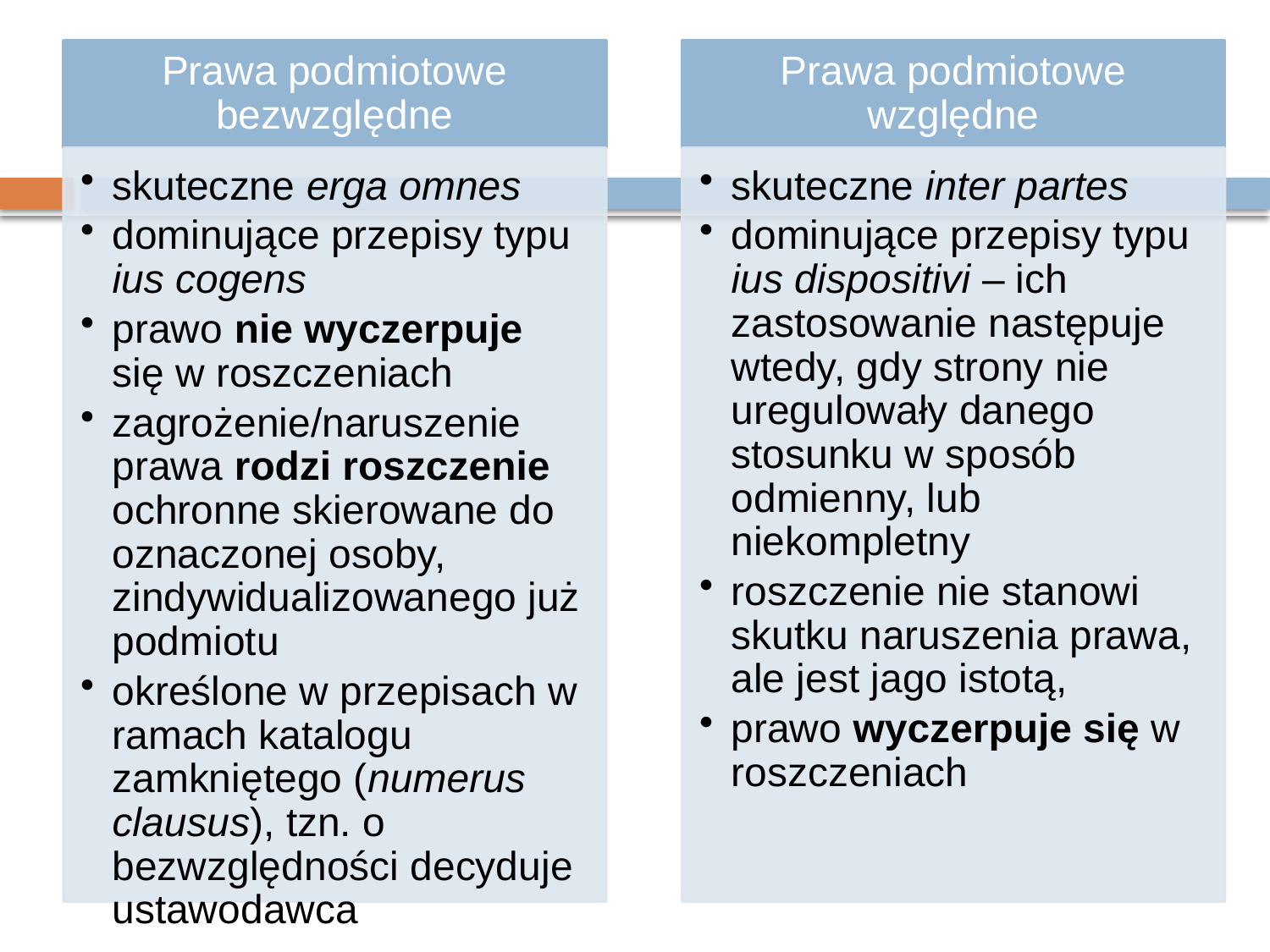

Prawa podmiotowe bezwzględne
skuteczne erga omnes
dominujące przepisy typu ius cogens
prawo nie wyczerpuje się w roszczeniach
zagrożenie/naruszenie prawa rodzi roszczenie ochronne skierowane do oznaczonej osoby, zindywidualizowanego już podmiotu
określone w przepisach w ramach katalogu zamkniętego (numerus clausus), tzn. o bezwzględności decyduje ustawodawca
Prawa podmiotowe względne
skuteczne inter partes
dominujące przepisy typu ius dispositivi – ich zastosowanie następuje wtedy, gdy strony nie uregulowały danego stosunku w sposób odmienny, lub niekompletny
roszczenie nie stanowi skutku naruszenia prawa, ale jest jago istotą,
prawo wyczerpuje się w roszczeniach